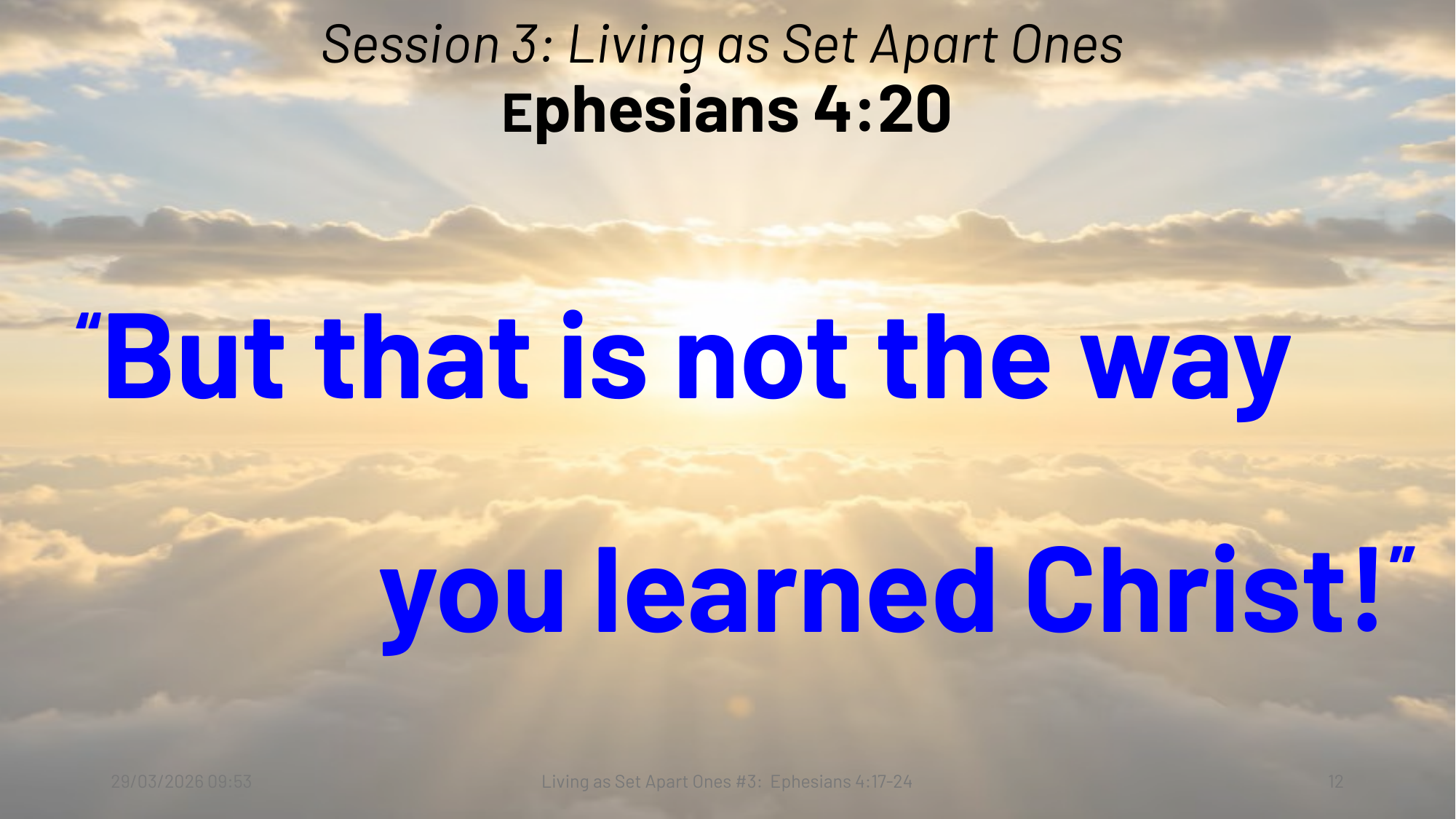

# Session 3: Living as Set Apart Ones Ephesians 4:20
“But that is not the way
 you learned Christ!”
29/03/2026 09:53
Living as Set Apart Ones #3:  Ephesians 4:17-24
12